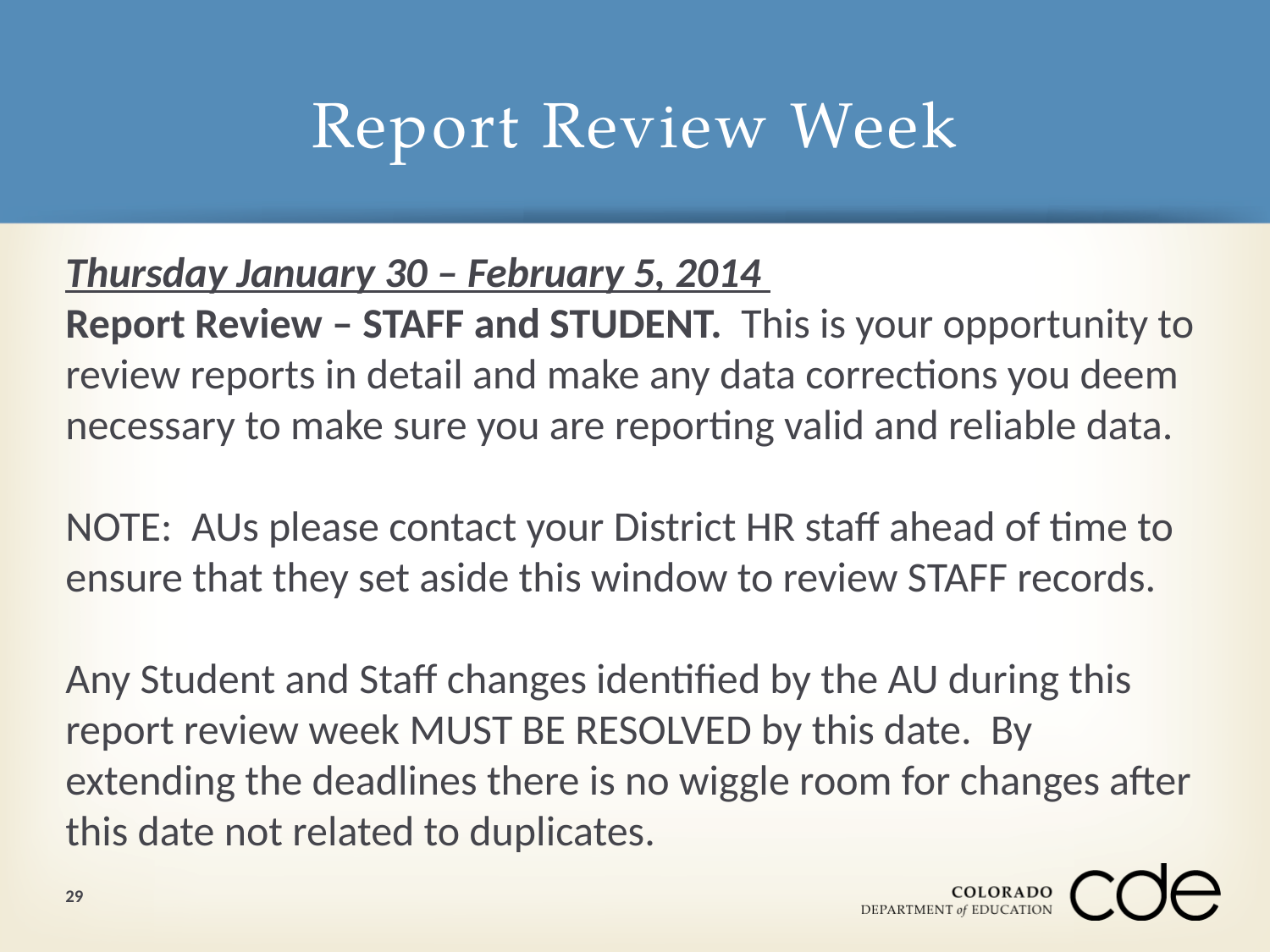

# Report Review Week
Thursday January 30 – February 5, 2014
Report Review – STAFF and STUDENT.  This is your opportunity to review reports in detail and make any data corrections you deem necessary to make sure you are reporting valid and reliable data.

NOTE:  AUs please contact your District HR staff ahead of time to ensure that they set aside this window to review STAFF records.

Any Student and Staff changes identified by the AU during this report review week MUST BE RESOLVED by this date.  By extending the deadlines there is no wiggle room for changes after this date not related to duplicates.
29